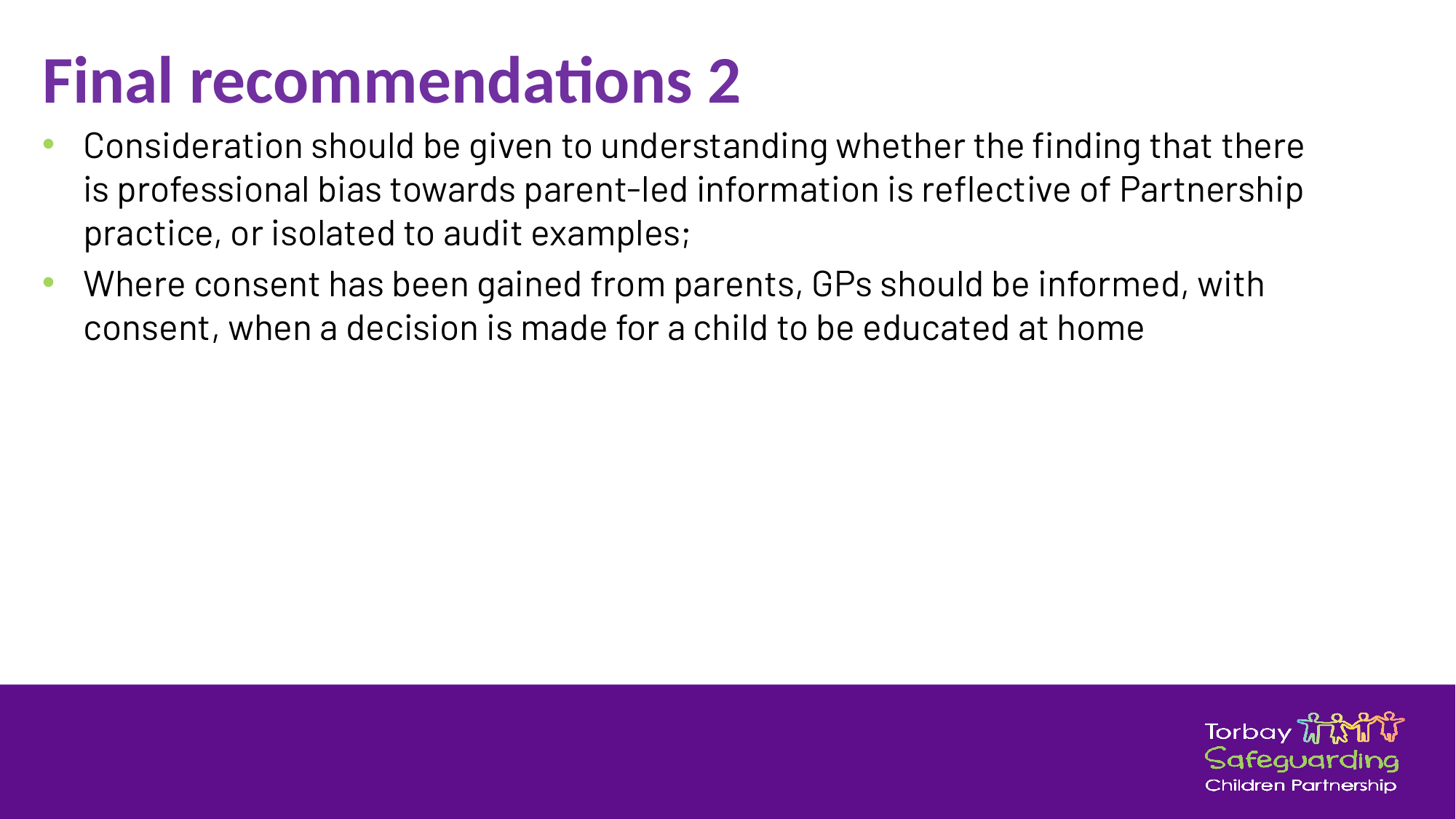

Final recommendations 2

Consideration should be given to understanding whether the finding that there is professional bias towards parent-led information is reflective of Partnership practice, or isolated to audit examples;
Where consent has been gained from parents, GPs should be informed, with consent, when a decision is made for a child to be educated at home